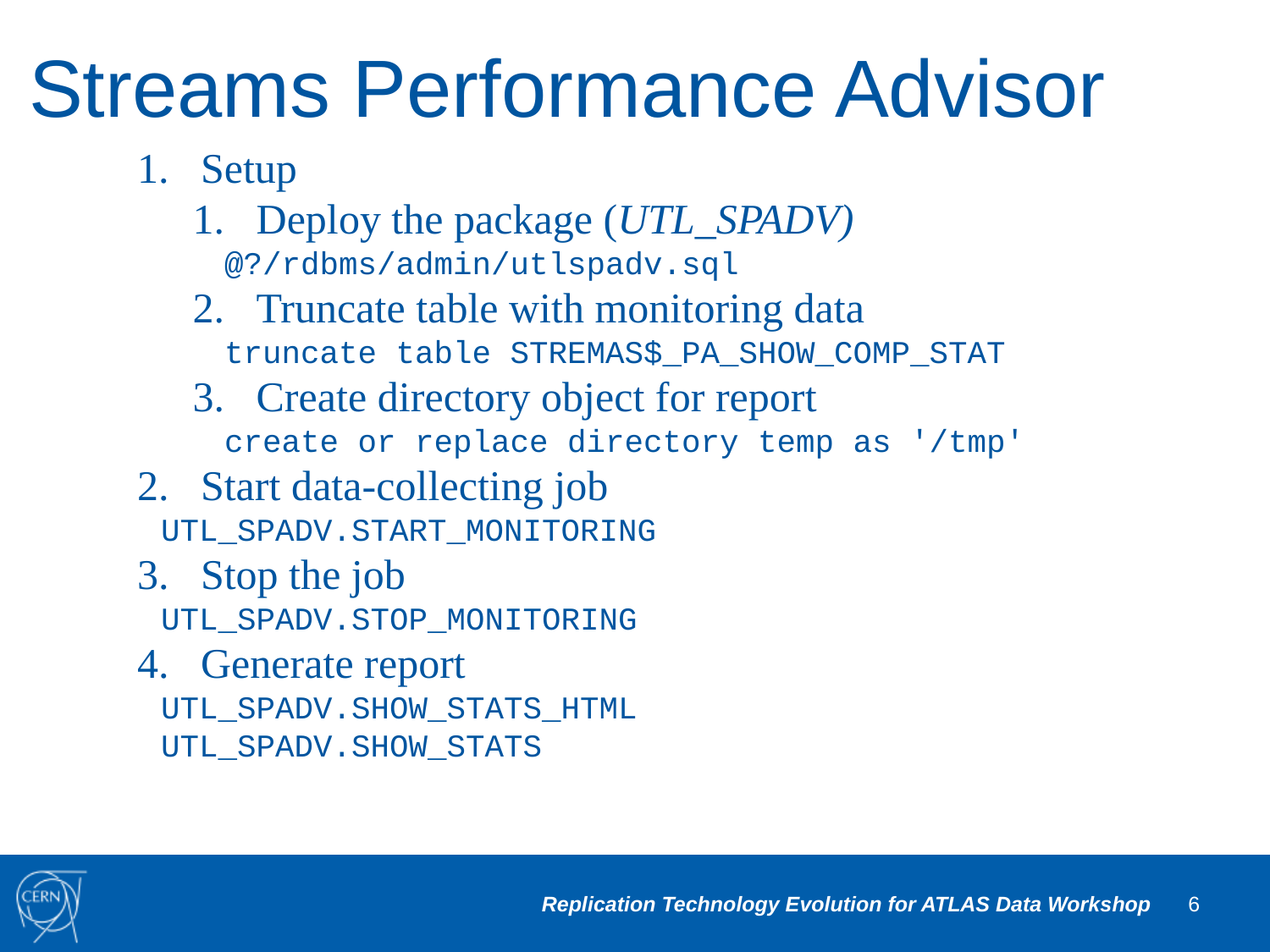

# Streams Performance Advisor
Setup
Deploy the package (UTL_SPADV)
@?/rdbms/admin/utlspadv.sql
Truncate table with monitoring data
truncate table STREMAS$_PA_SHOW_COMP_STAT
Create directory object for report
create or replace directory temp as '/tmp'
Start data-collecting job
UTL_SPADV.START_MONITORING
Stop the job
UTL_SPADV.STOP_MONITORING
Generate report
UTL_SPADV.SHOW_STATS_HTML
UTL_SPADV.SHOW_STATS

6
Replication Technology Evolution for ATLAS Data Workshop